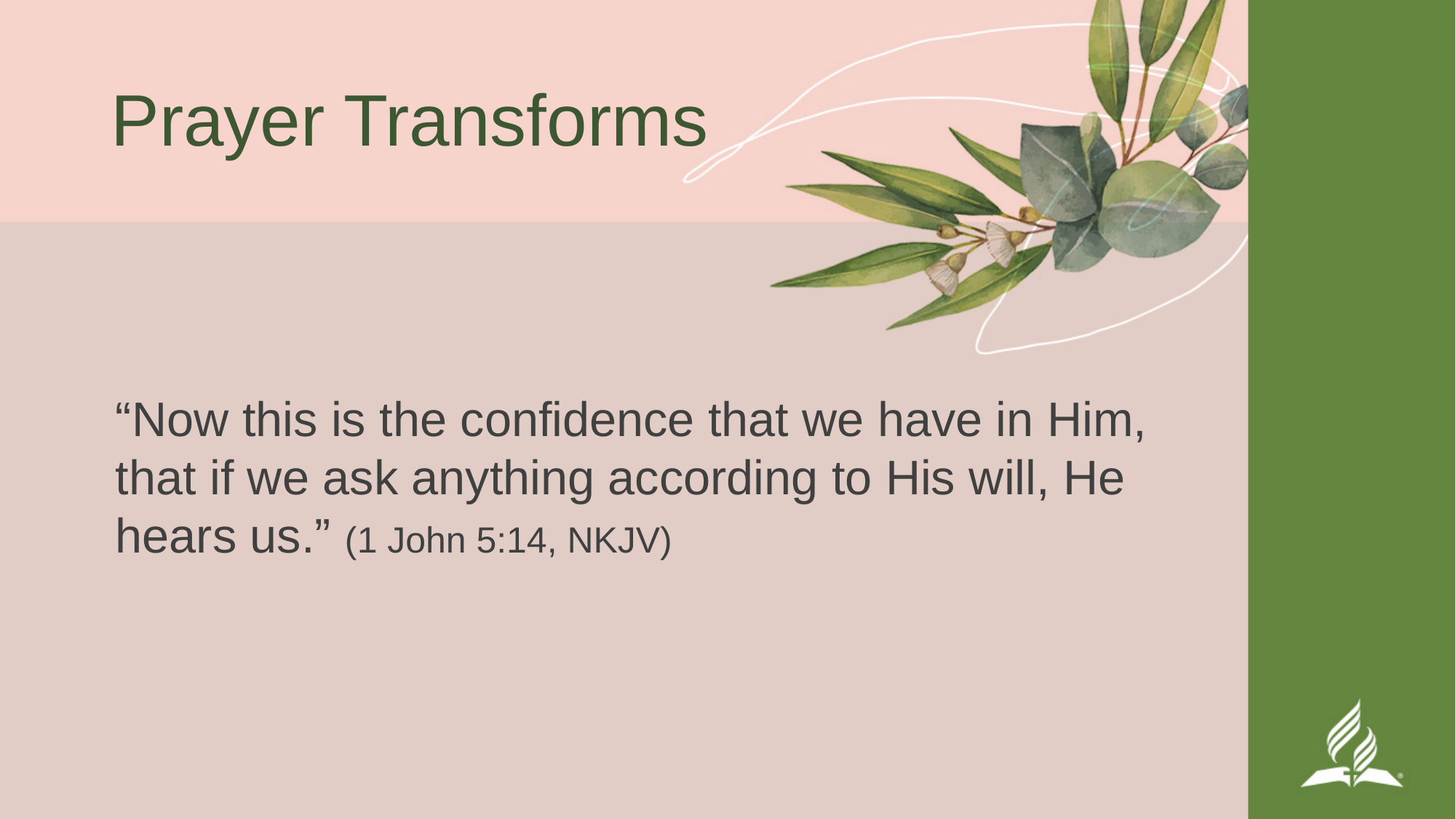

# Prayer Transforms
“Now this is the confidence that we have in Him, that if we ask anything according to His will, He hears us.” (1 John 5:14, NKJV)